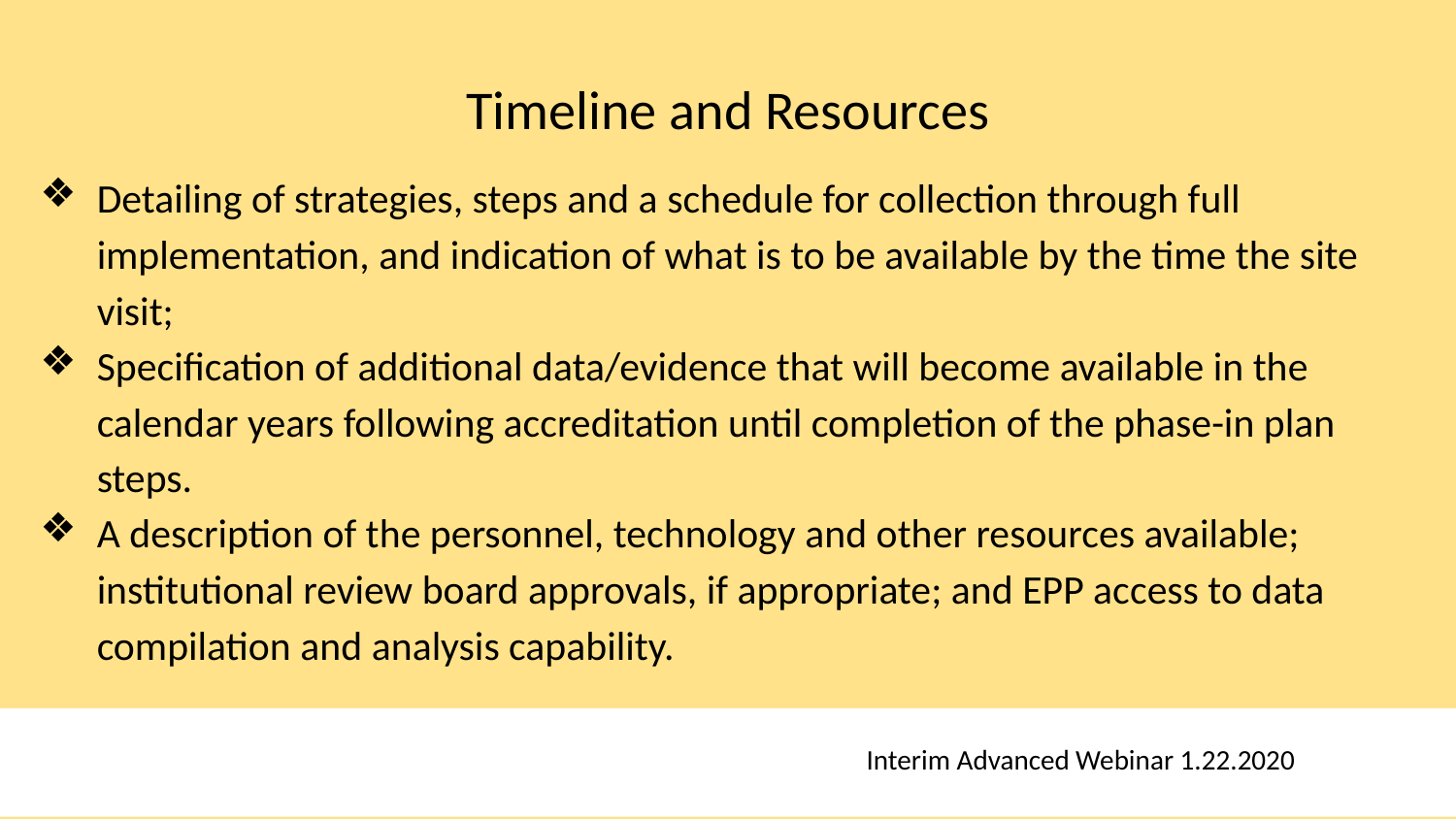

# Timeline and Resources
Detailing of strategies, steps and a schedule for collection through full implementation, and indication of what is to be available by the time the site visit;
Specification of additional data/evidence that will become available in the calendar years following accreditation until completion of the phase-in plan steps.
A description of the personnel, technology and other resources available; institutional review board approvals, if appropriate; and EPP access to data compilation and analysis capability.